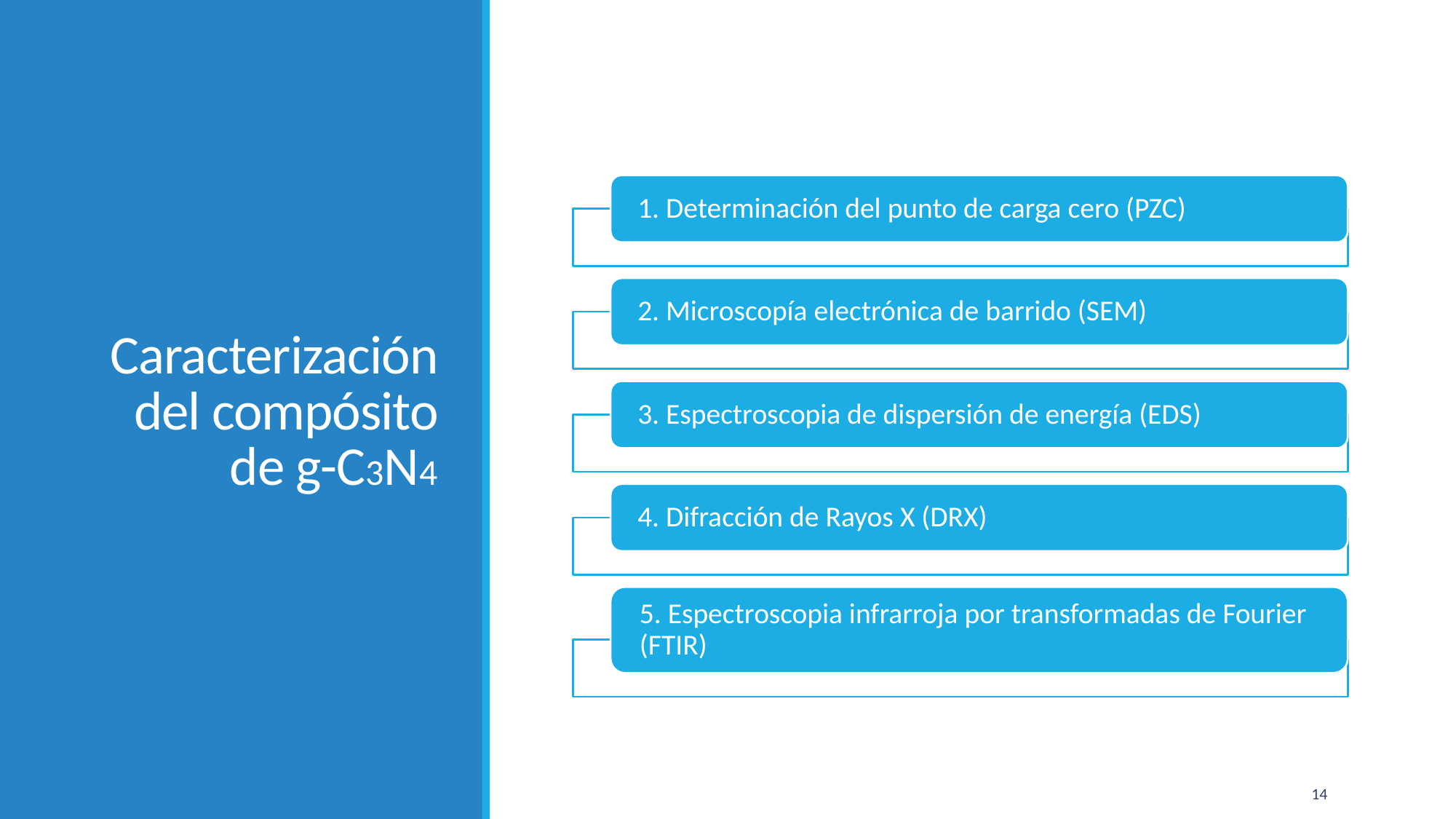

1. Determinación del punto de carga cero (PZC)
2. Microscopía electrónica de barrido (SEM)
3. Espectroscopia de dispersión de energía (EDS)
4. Difracción de Rayos X (DRX)
5. Espectroscopia infrarroja por transformadas de Fourier
(FTIR)
# Caracterización del compósito de g-C3N4
14